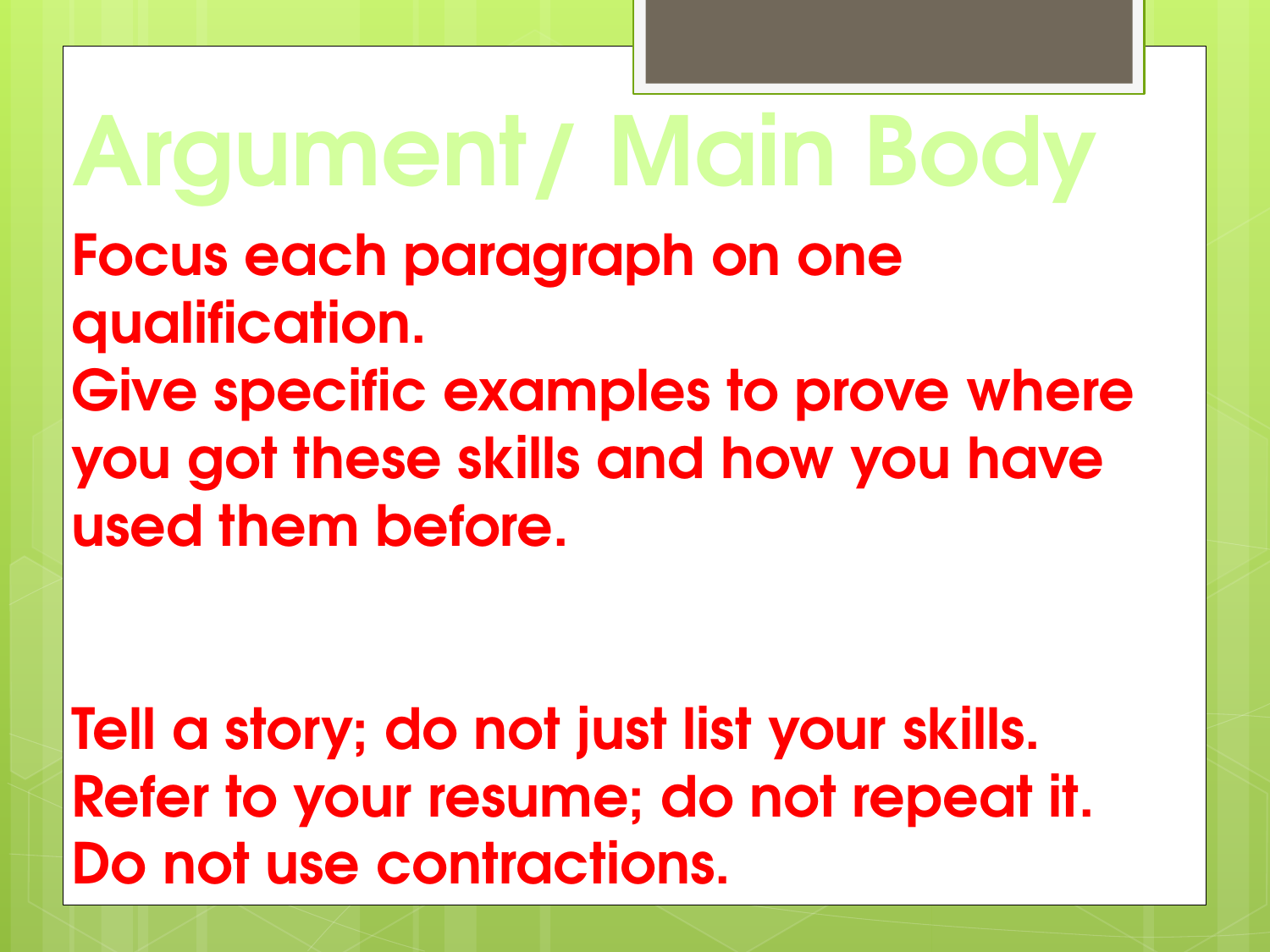

Argument/ Main Body
Focus each paragraph on one qualification.
Give specific examples to prove where you got these skills and how you have used them before.

Tell a story; do not just list your skills.
Refer to your resume; do not repeat it.
Do not use contractions.